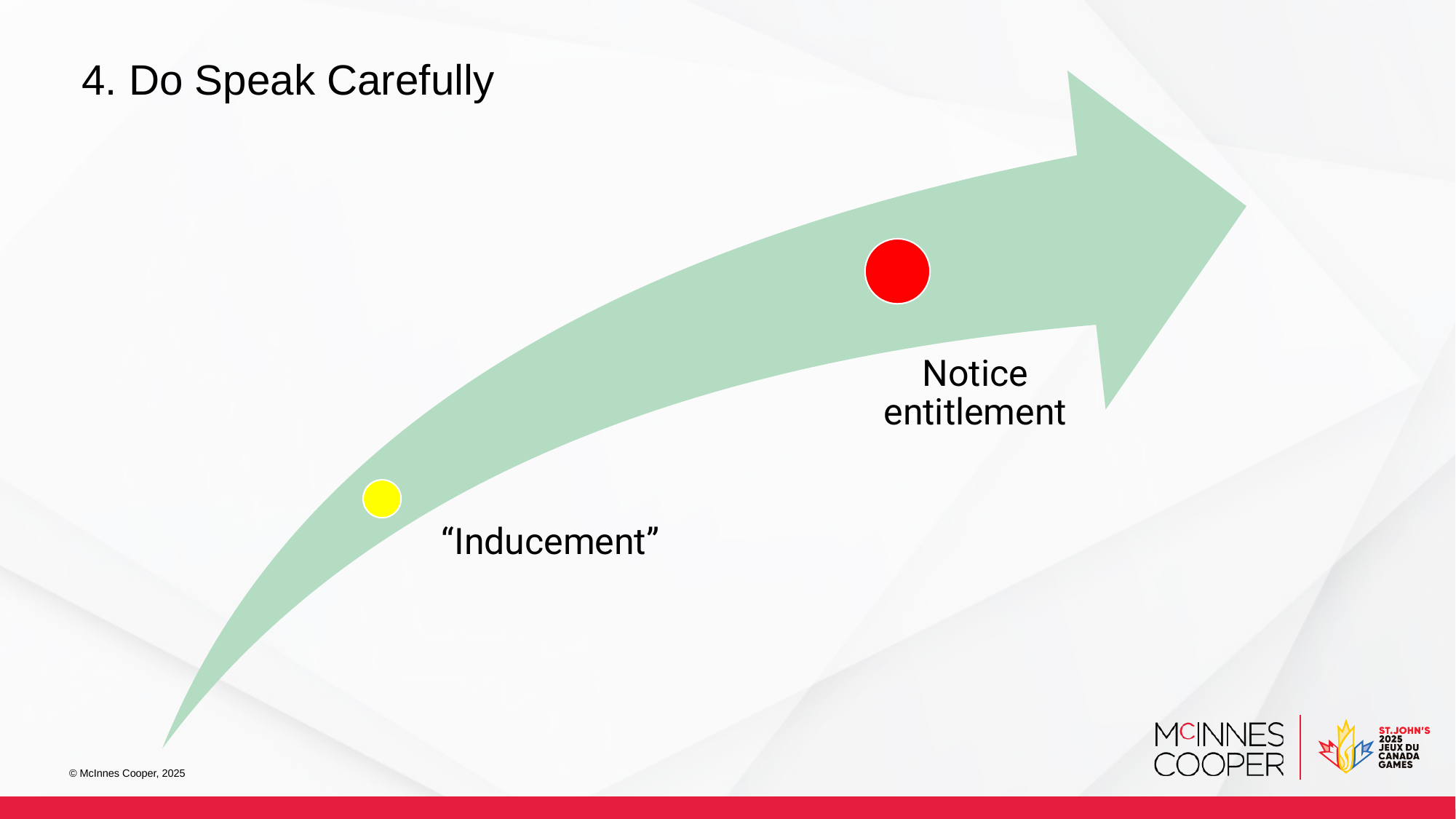

# 4. Do Speak Carefully
“Inducement”
Notice entitlement